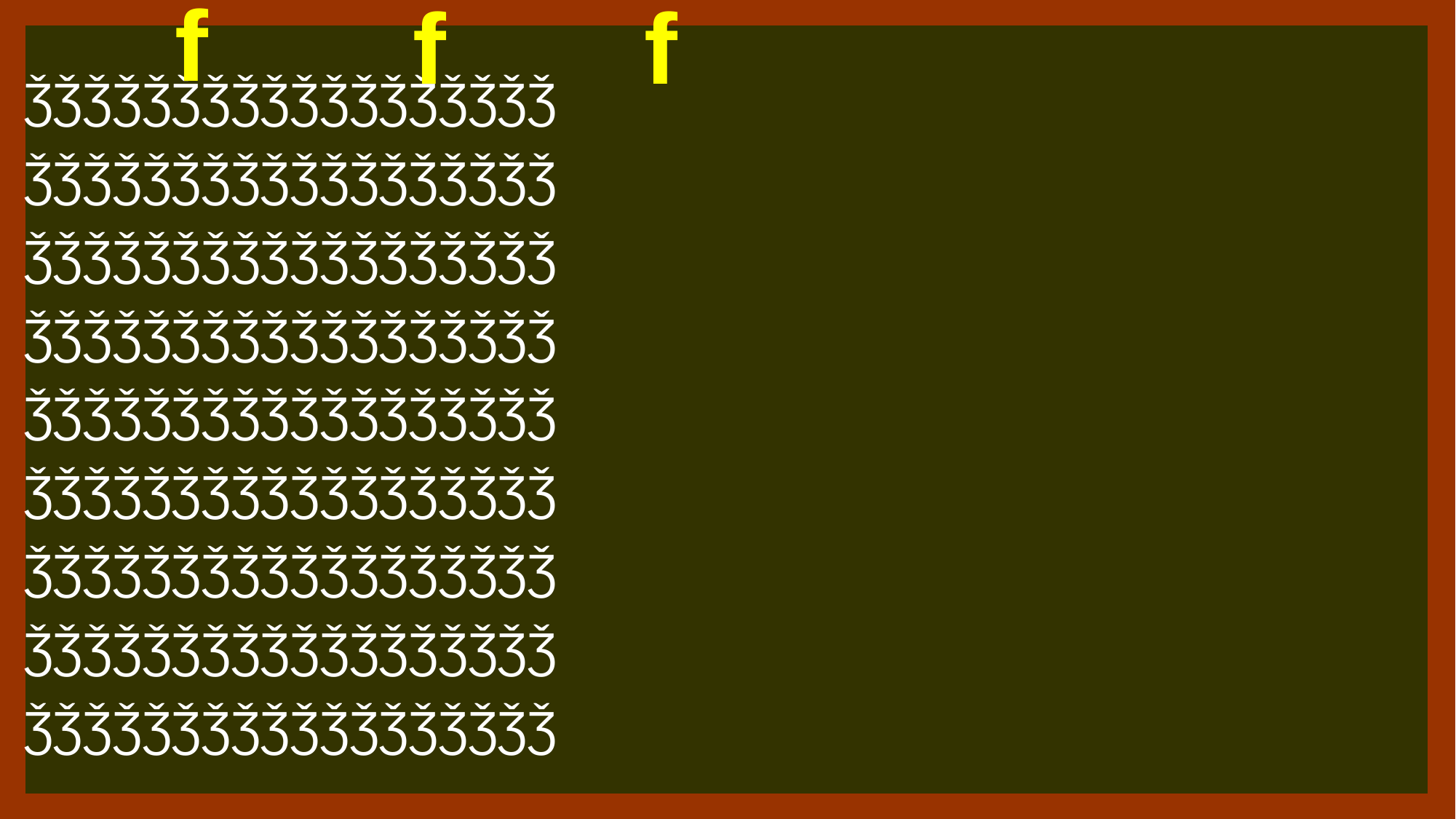

f
   f
   f

ǮǮǮǮǮǮǮǮǮǮǮǮǮǮǮǮǮǮ
ǮǮǮǮǮǮǮǮǮǮǮǮǮǮǮǮǮǮ
ǮǮǮǮǮǮǮǮǮǮǮǮǮǮǮǮǮǮ
ǮǮǮǮǮǮǮǮǮǮǮǮǮǮǮǮǮǮ
ǮǮǮǮǮǮǮǮǮǮǮǮǮǮǮǮǮǮ
ǮǮǮǮǮǮǮǮǮǮǮǮǮǮǮǮǮǮ
ǮǮǮǮǮǮǮǮǮǮǮǮǮǮǮǮǮǮ
ǮǮǮǮǮǮǮǮǮǮǮǮǮǮǮǮǮǮ
ǮǮǮǮǮǮǮǮǮǮǮǮǮǮǮǮǮǮ